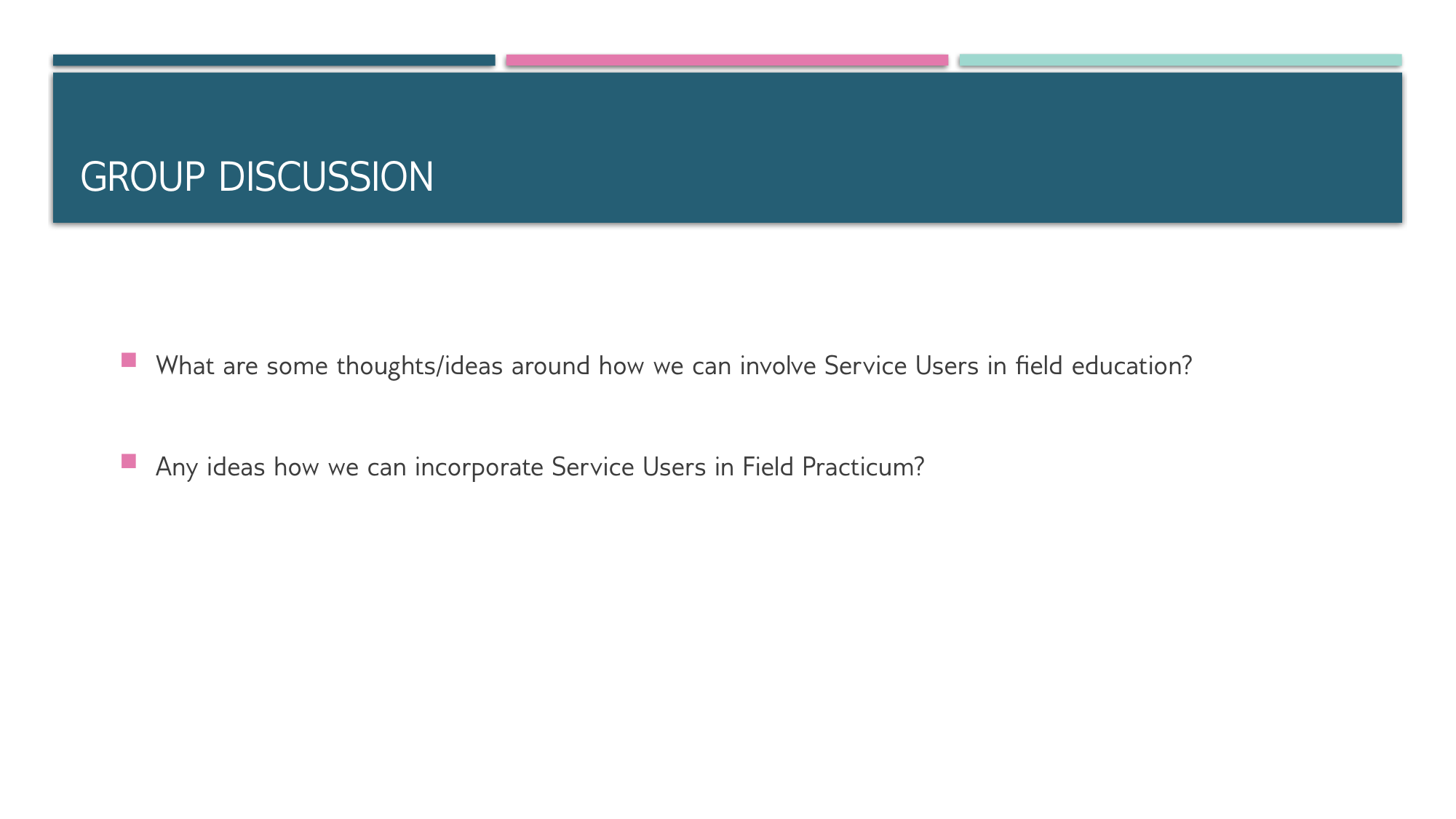

# Group Discussion

What are some thoughts/ideas around how we can involve Service Users in field education?

Any ideas how we can incorporate Service Users in Field Practicum?